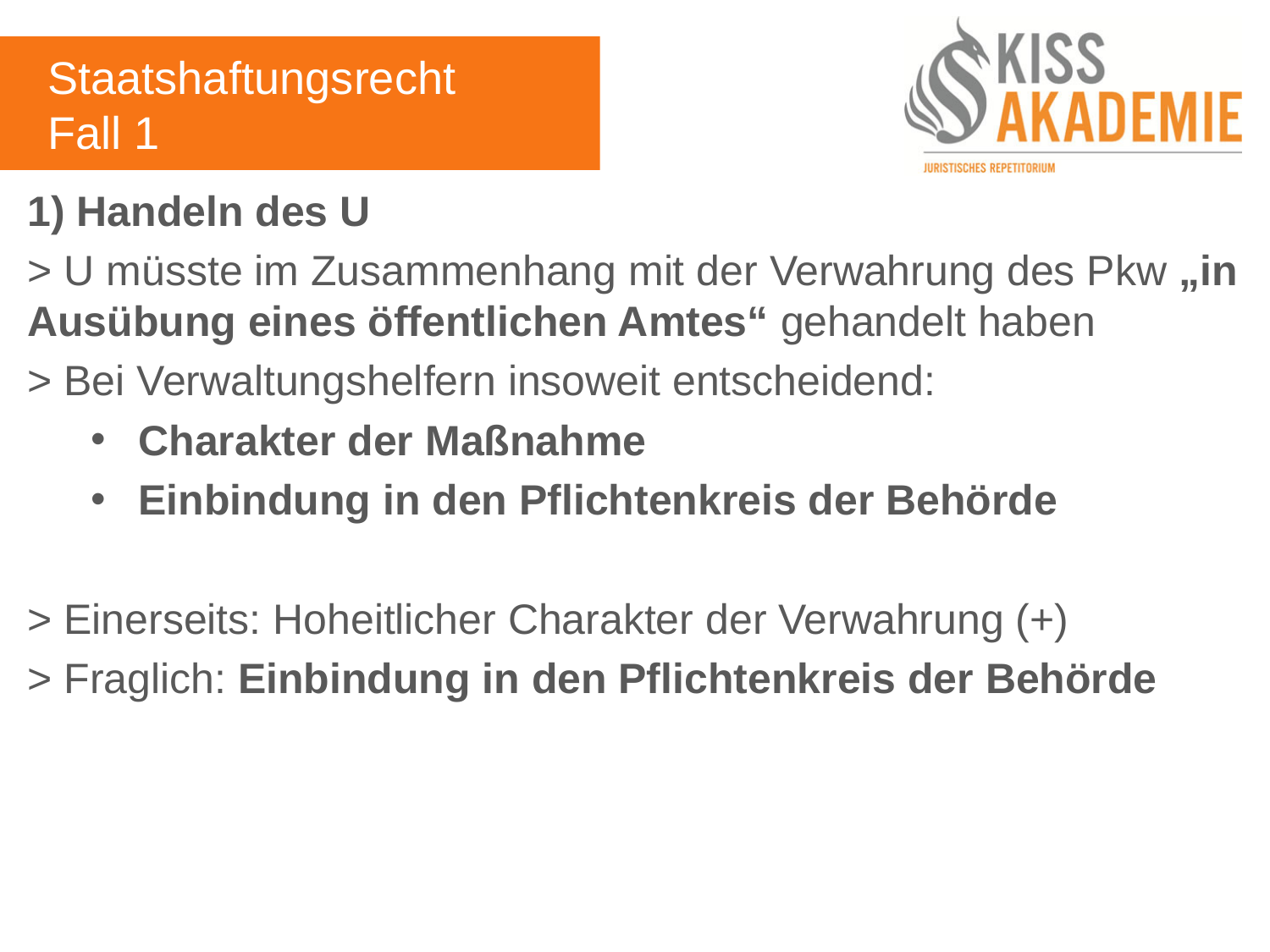

Staatshaftungsrecht
Fall 1
1) Handeln des U
> U müsste im Zusammenhang mit der Verwahrung des Pkw „in Ausübung eines öffentlichen Amtes“ gehandelt haben
> Bei Verwaltungshelfern insoweit entscheidend:
Charakter der Maßnahme
Einbindung in den Pflichtenkreis der Behörde

> Einerseits: Hoheitlicher Charakter der Verwahrung (+)
> Fraglich: Einbindung in den Pflichtenkreis der Behörde